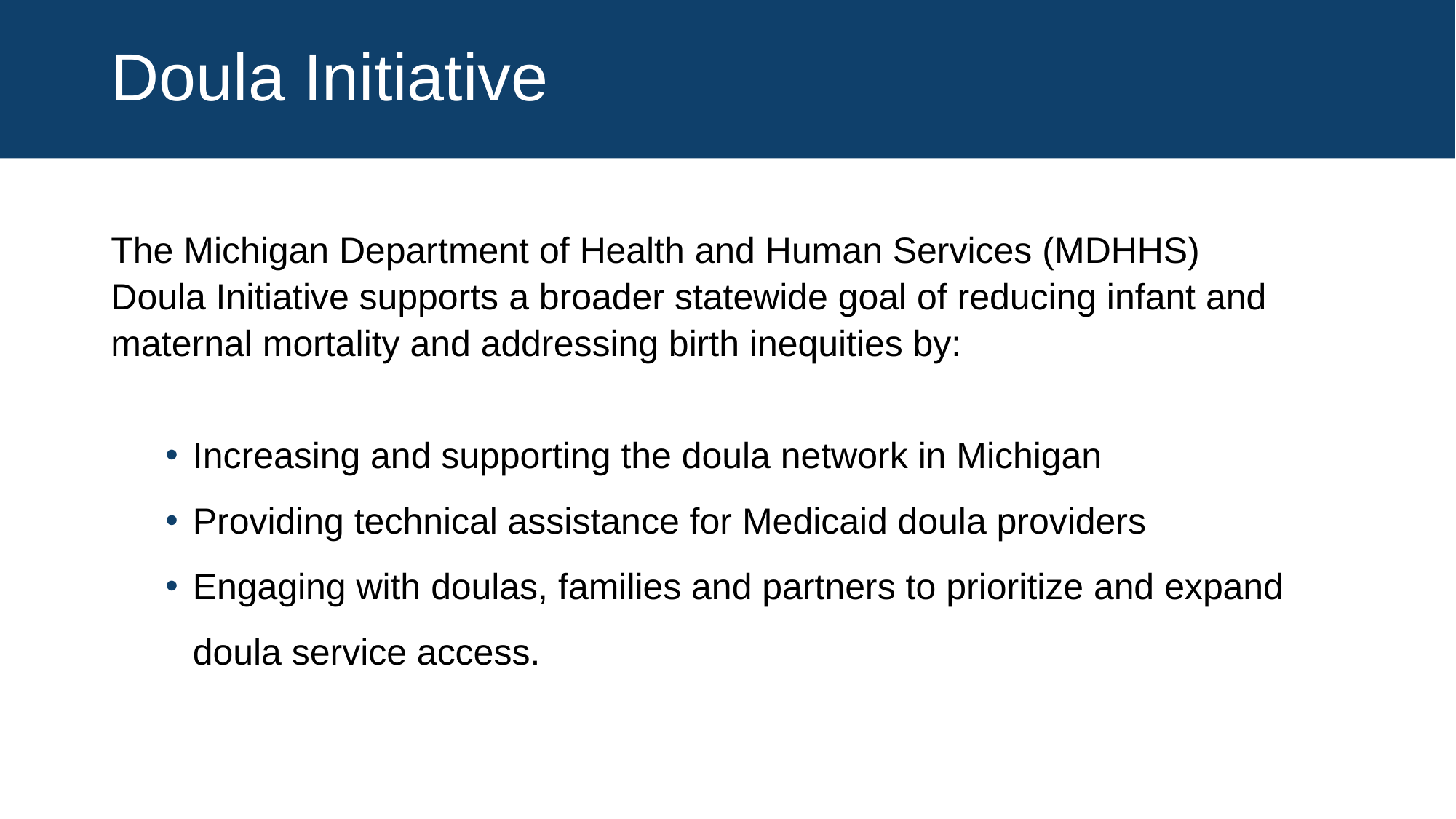

# Doula Initiative
The Michigan Department of Health and Human Services (MDHHS)
Doula Initiative supports a broader statewide goal of reducing infant and maternal mortality and addressing birth inequities by:

Increasing and supporting the doula network in Michigan
Providing technical assistance for Medicaid doula providers
Engaging with doulas, families and partners to prioritize and expand doula service access.